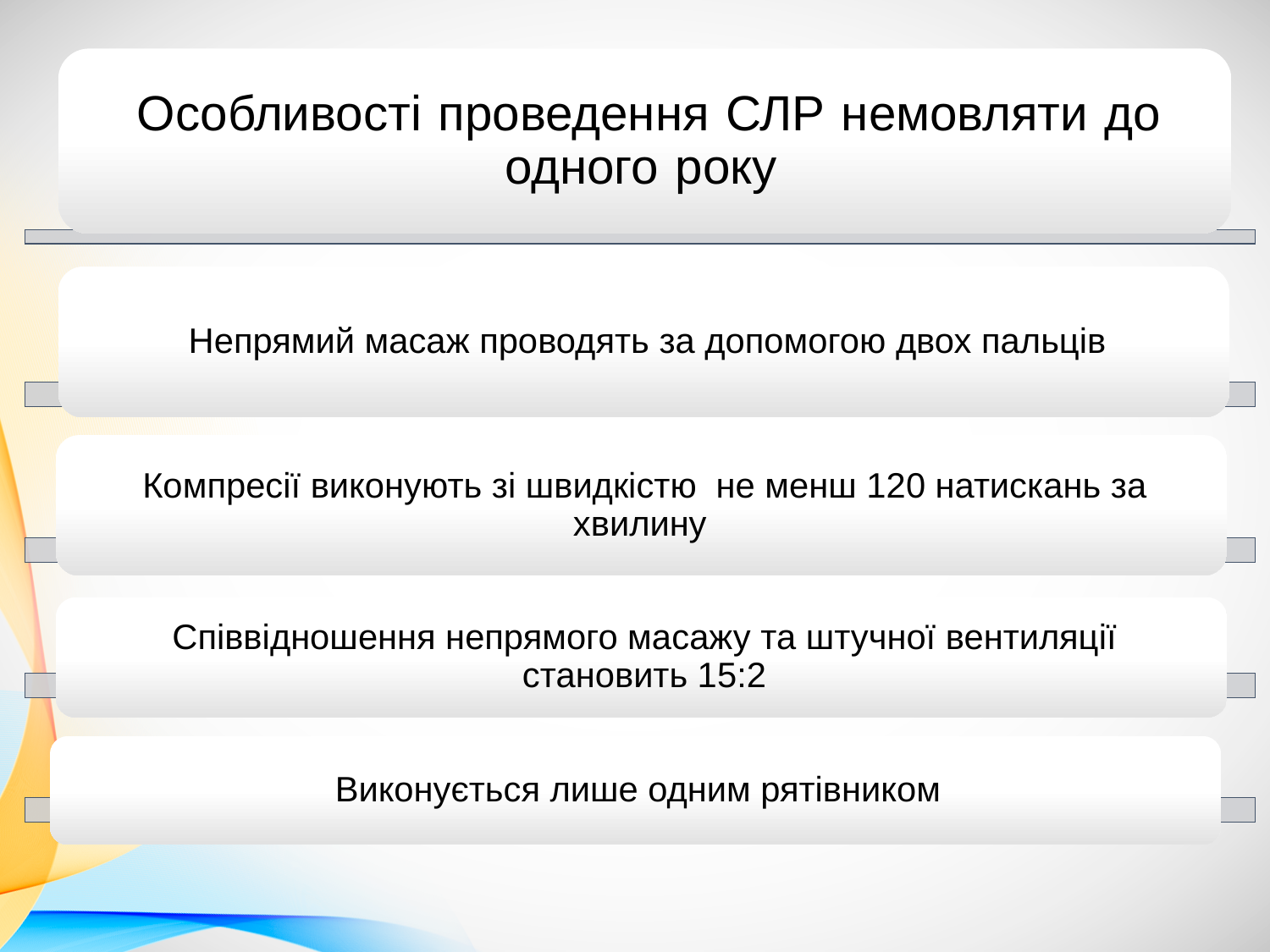

Особливості проведення СЛР немовляти до одного року
Непрямий масаж проводять за допомогою двох пальців
Компресії виконують зі швидкістю  не менш 120 натискань за хвилину
Співвідношення непрямого масажу та штучної вентиляції становить 15:2
Виконується лише одним рятівником